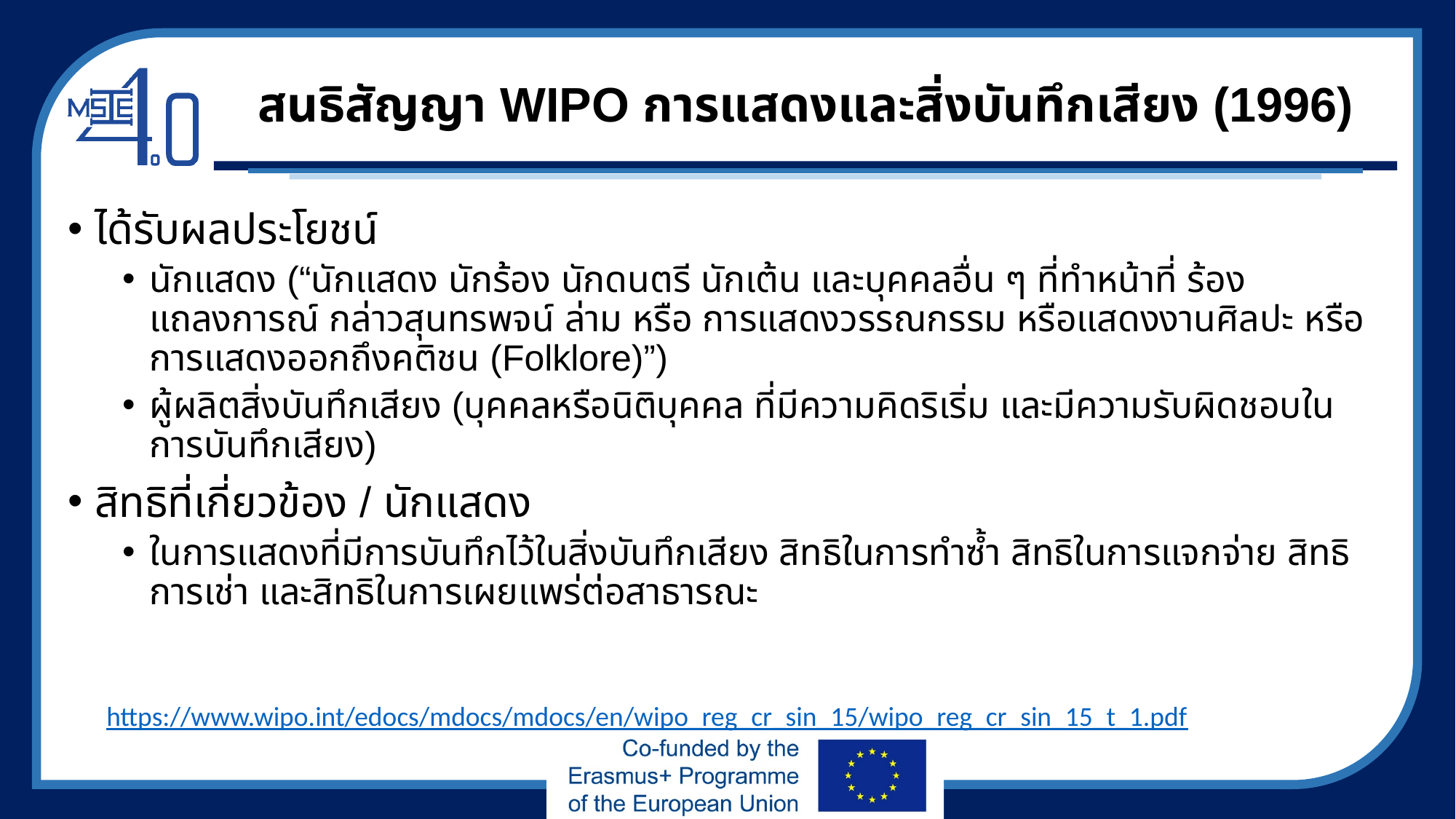

# สนธิสัญญา WIPO การแสดงและสิ่งบันทึกเสียง (1996)
ได้รับผลประโยชน์
นักแสดง (“นักแสดง นักร้อง นักดนตรี นักเต้น และบุคคลอื่น ๆ ที่ทำหน้าที่ ร้อง แถลงการณ์ กล่าวสุนทรพจน์ ล่าม หรือ การแสดงวรรณกรรม หรือแสดงงานศิลปะ หรือ การแสดงออกถึงคติชน (Folklore)”)
ผู้ผลิตสิ่งบันทึกเสียง (บุคคลหรือนิติบุคคล ที่มีความคิดริเริ่ม และมีความรับผิดชอบในการบันทึกเสียง)
สิทธิที่เกี่ยวข้อง / นักแสดง
ในการแสดงที่มีการบันทึกไว้ในสิ่งบันทึกเสียง สิทธิในการทำซ้ำ สิทธิในการแจกจ่าย สิทธิการเช่า และสิทธิในการเผยแพร่ต่อสาธารณะ

https://www.wipo.int/edocs/mdocs/mdocs/en/wipo_reg_cr_sin_15/wipo_reg_cr_sin_15_t_1.pdf